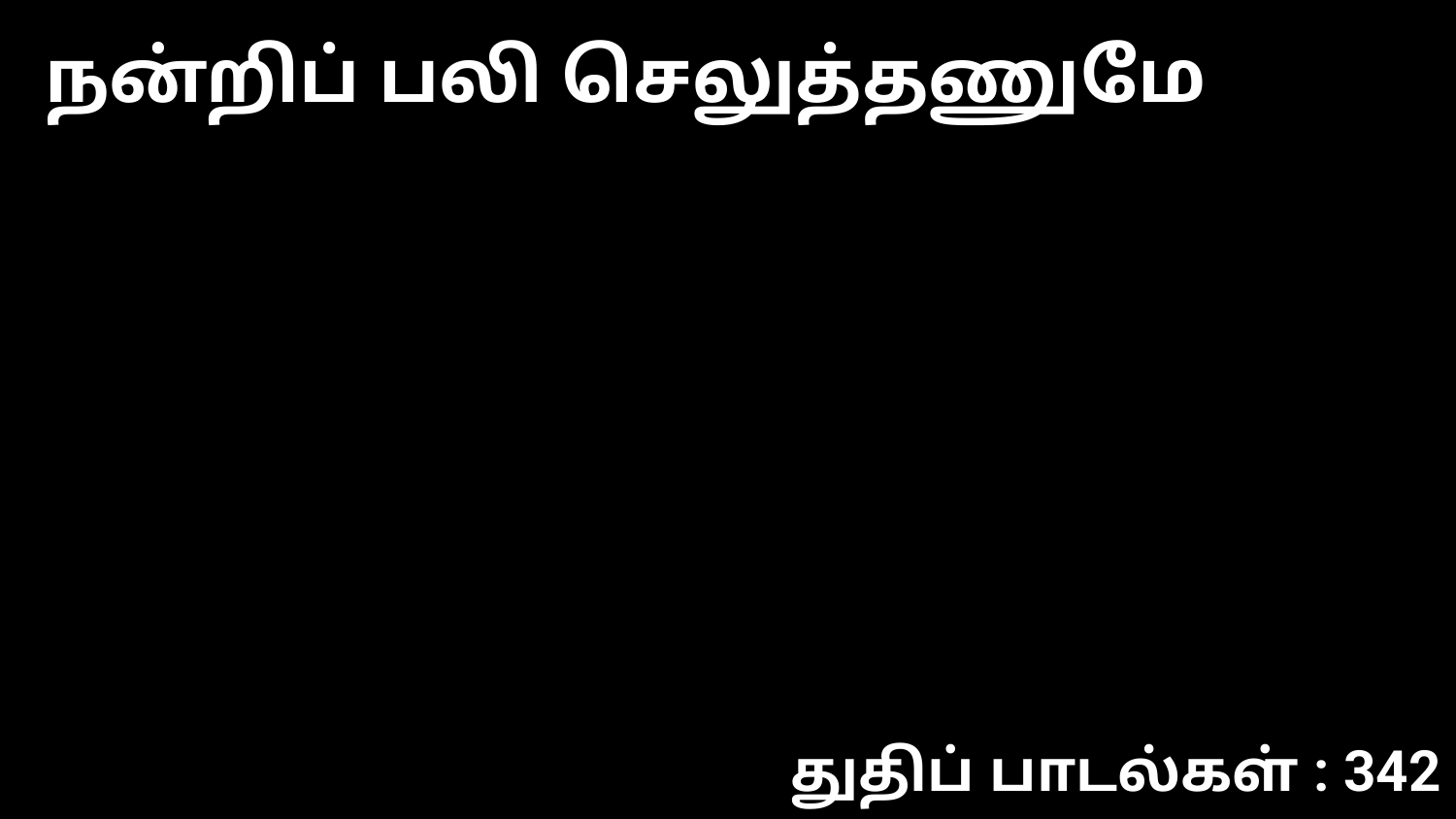

நன்றிப் பலி செலுத்தணுமே
துதிப் பாடல்கள் : 342